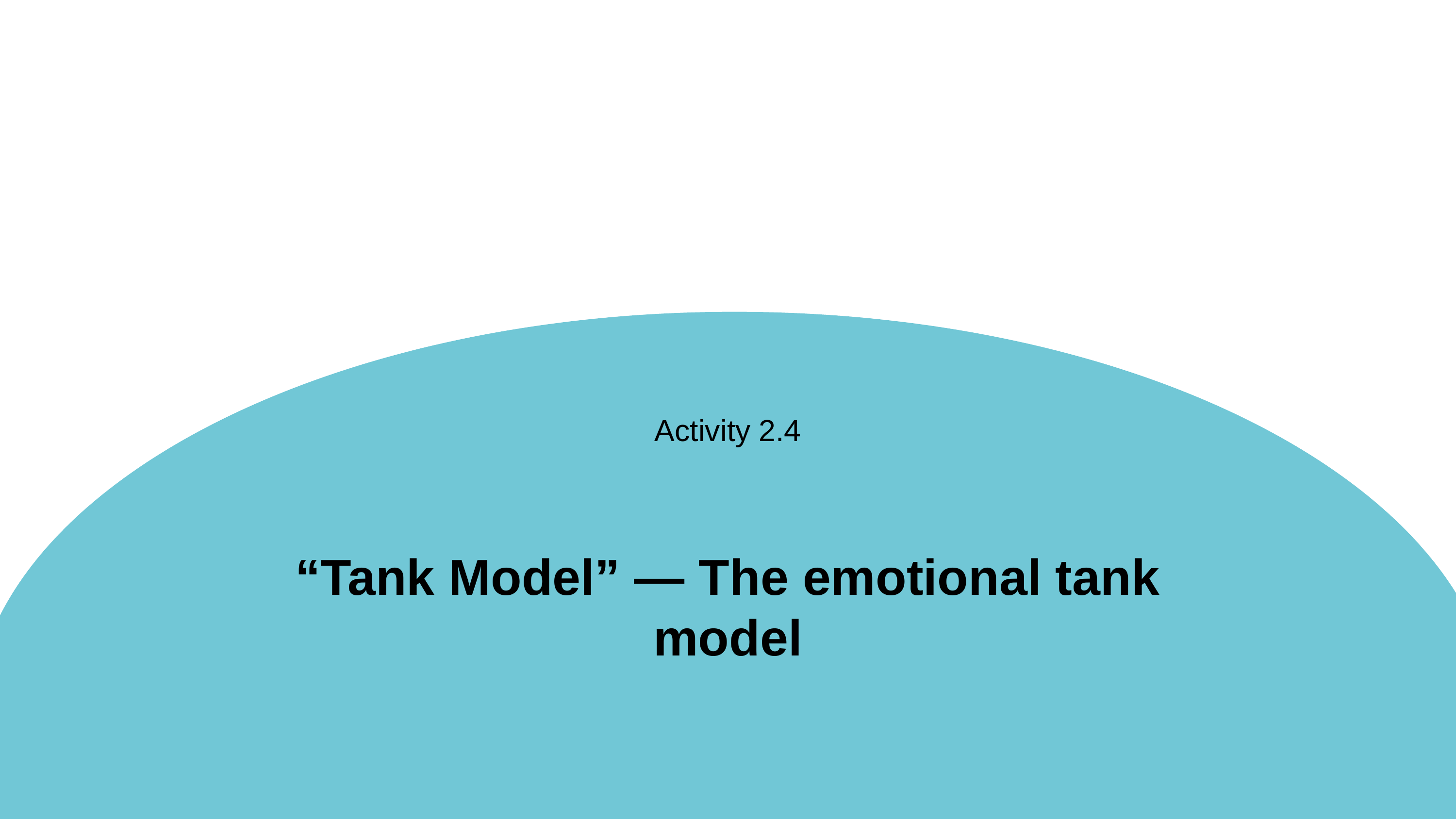

Activity 2.4
“Tank Model” — The emotional tank model